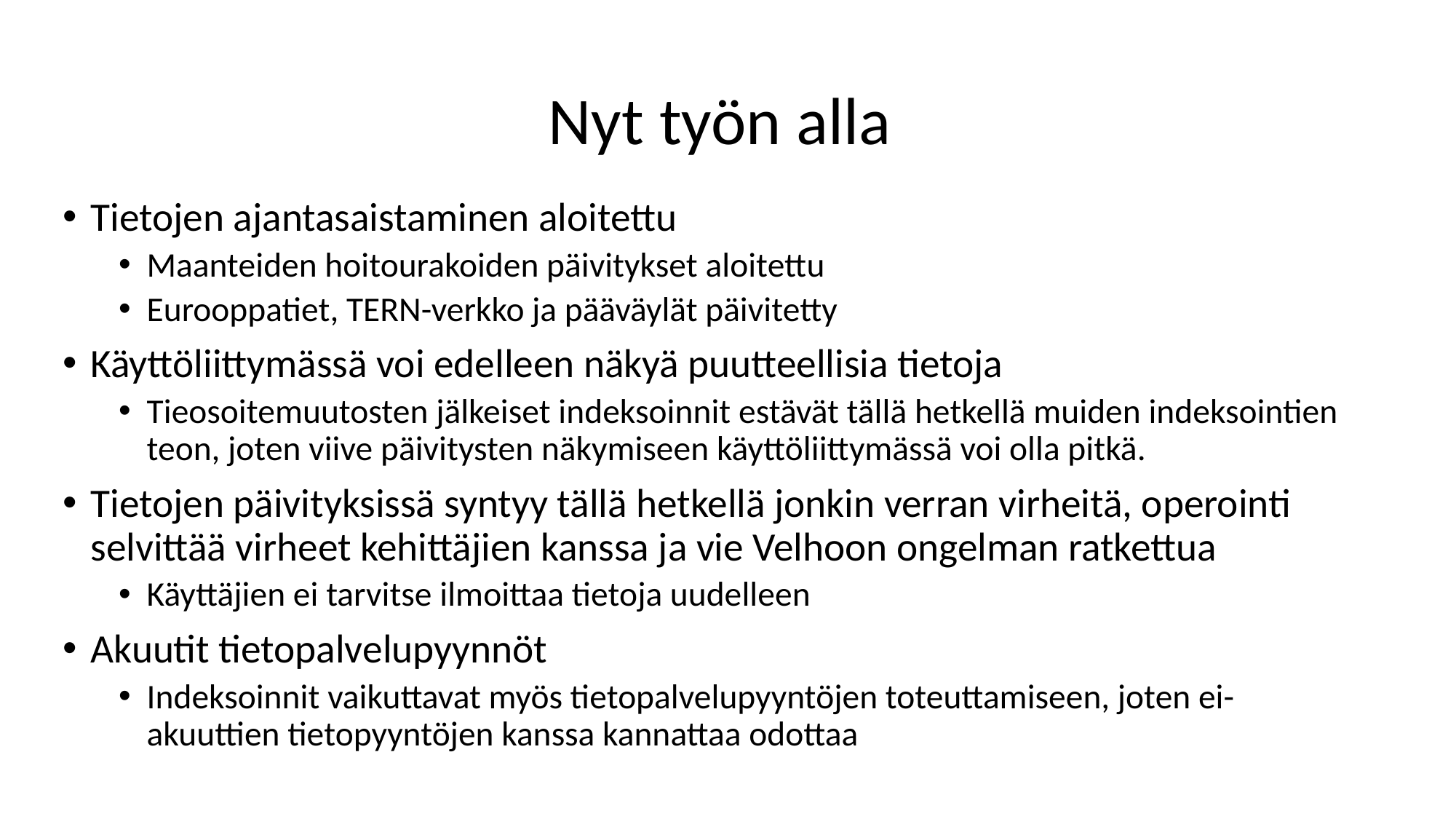

# Nyt työn alla
Tietojen ajantasaistaminen aloitettu
Maanteiden hoitourakoiden päivitykset aloitettu
Eurooppatiet, TERN-verkko ja pääväylät päivitetty
Käyttöliittymässä voi edelleen näkyä puutteellisia tietoja
Tieosoitemuutosten jälkeiset indeksoinnit estävät tällä hetkellä muiden indeksointien teon, joten viive päivitysten näkymiseen käyttöliittymässä voi olla pitkä.
Tietojen päivityksissä syntyy tällä hetkellä jonkin verran virheitä, operointi selvittää virheet kehittäjien kanssa ja vie Velhoon ongelman ratkettua
Käyttäjien ei tarvitse ilmoittaa tietoja uudelleen
Akuutit tietopalvelupyynnöt
Indeksoinnit vaikuttavat myös tietopalvelupyyntöjen toteuttamiseen, joten ei-akuuttien tietopyyntöjen kanssa kannattaa odottaa